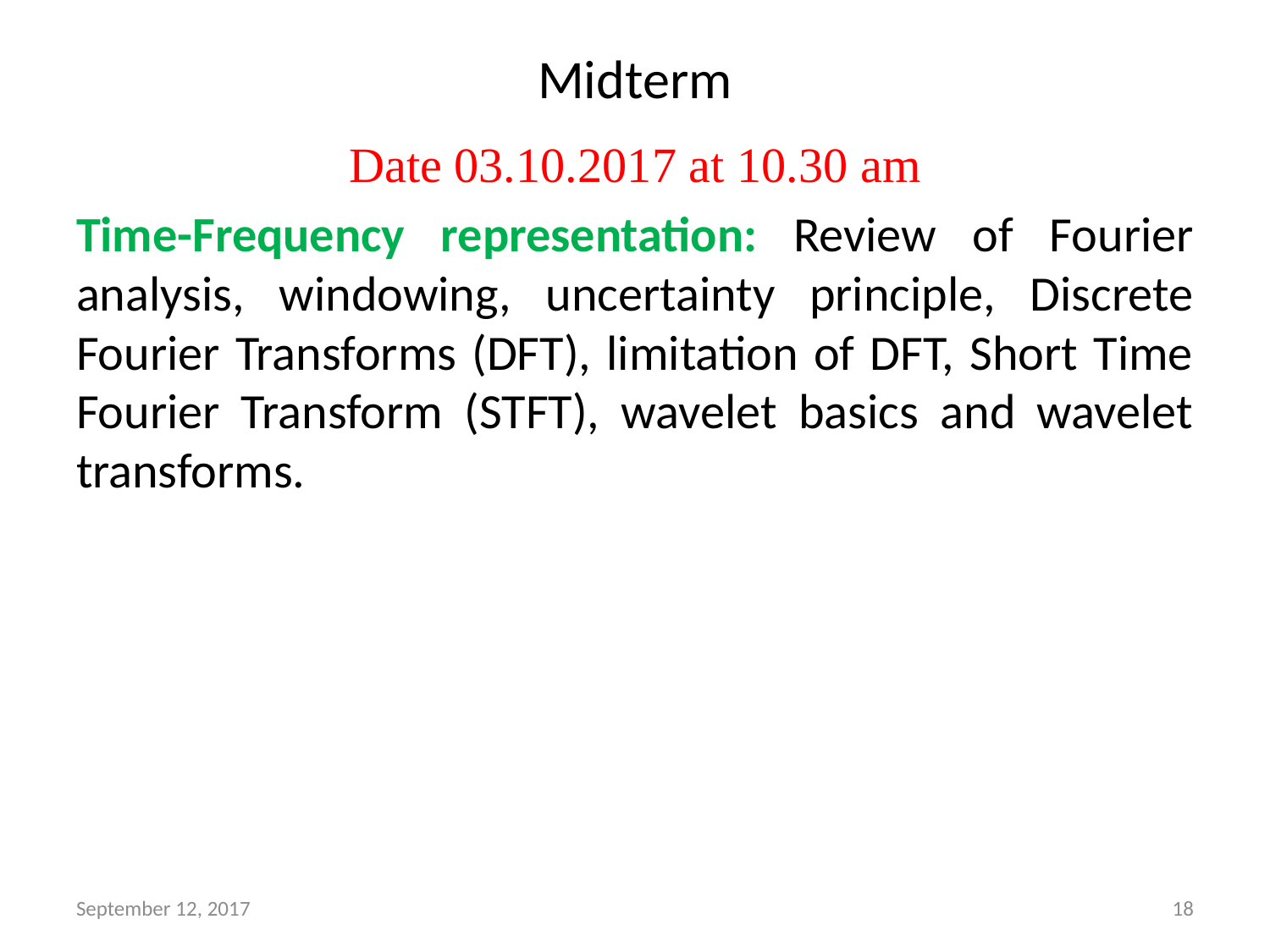

# Midterm
Date 03.10.2017 at 10.30 am
Time-Frequency representation: Review of Fourier analysis, windowing, uncertainty principle, Discrete Fourier Transforms (DFT), limitation of DFT, Short Time Fourier Transform (STFT), wavelet basics and wavelet transforms.

September 12, 2017
18